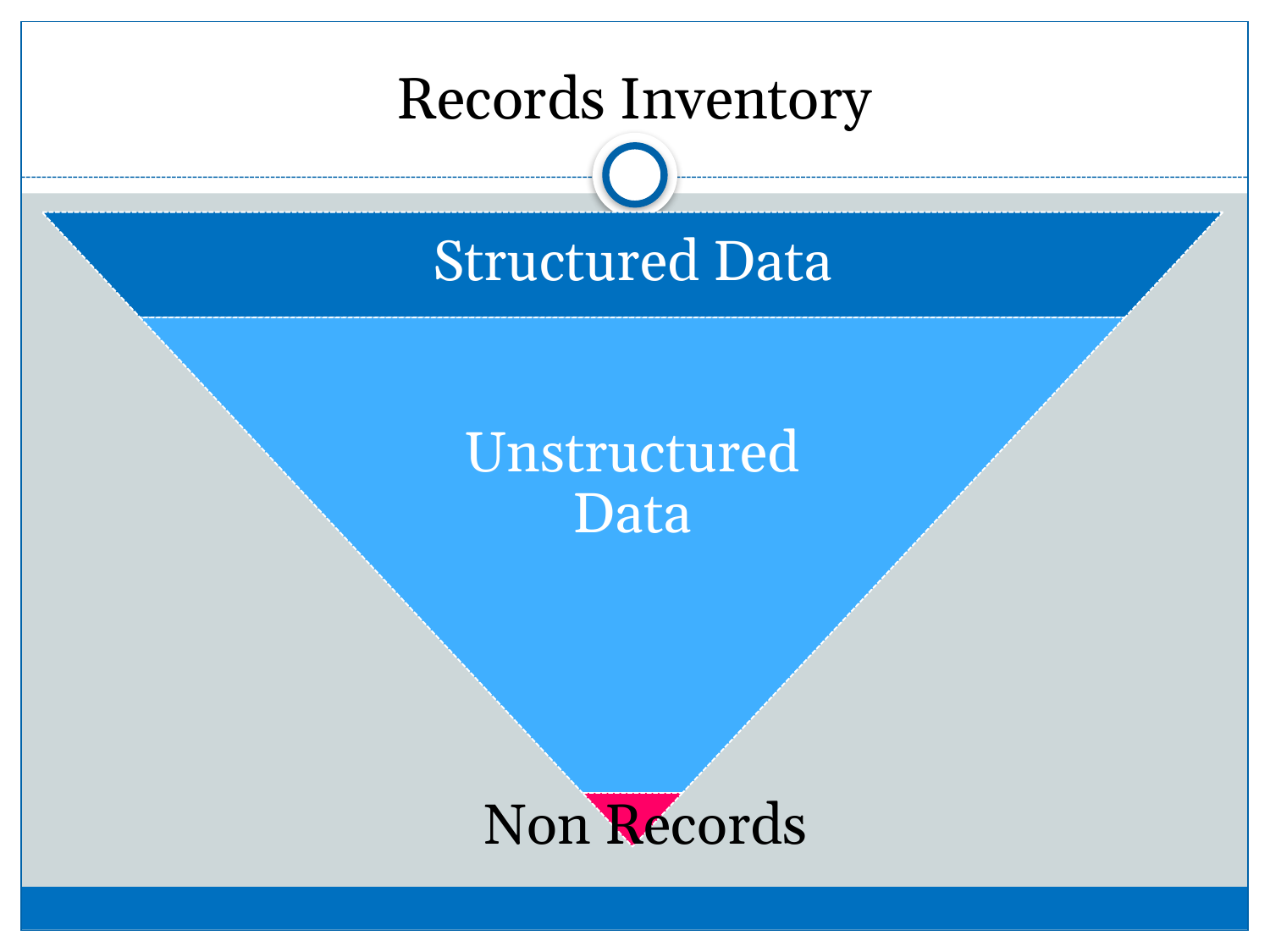

# Records Inventory
Structured Data
Unstructured Data

Non Records